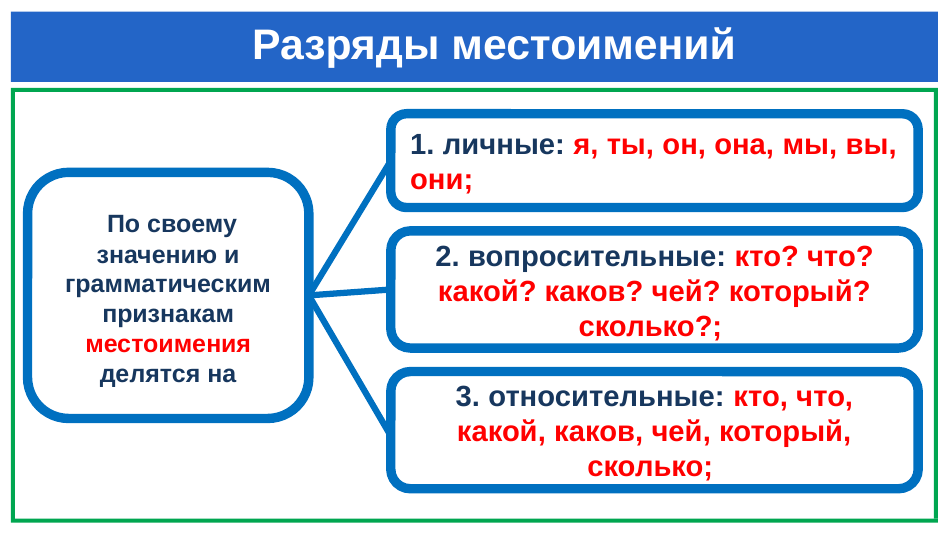

# Разряды местоимений
1. личные: я, ты, он, она, мы, вы, они;
 По своему значению и грамматическим признакам местоимения делятся на
2. вопросительные: кто? что? какой? каков? чей? который? сколько?;

3. относительные: кто, что, какой, каков, чей, который, сколько;